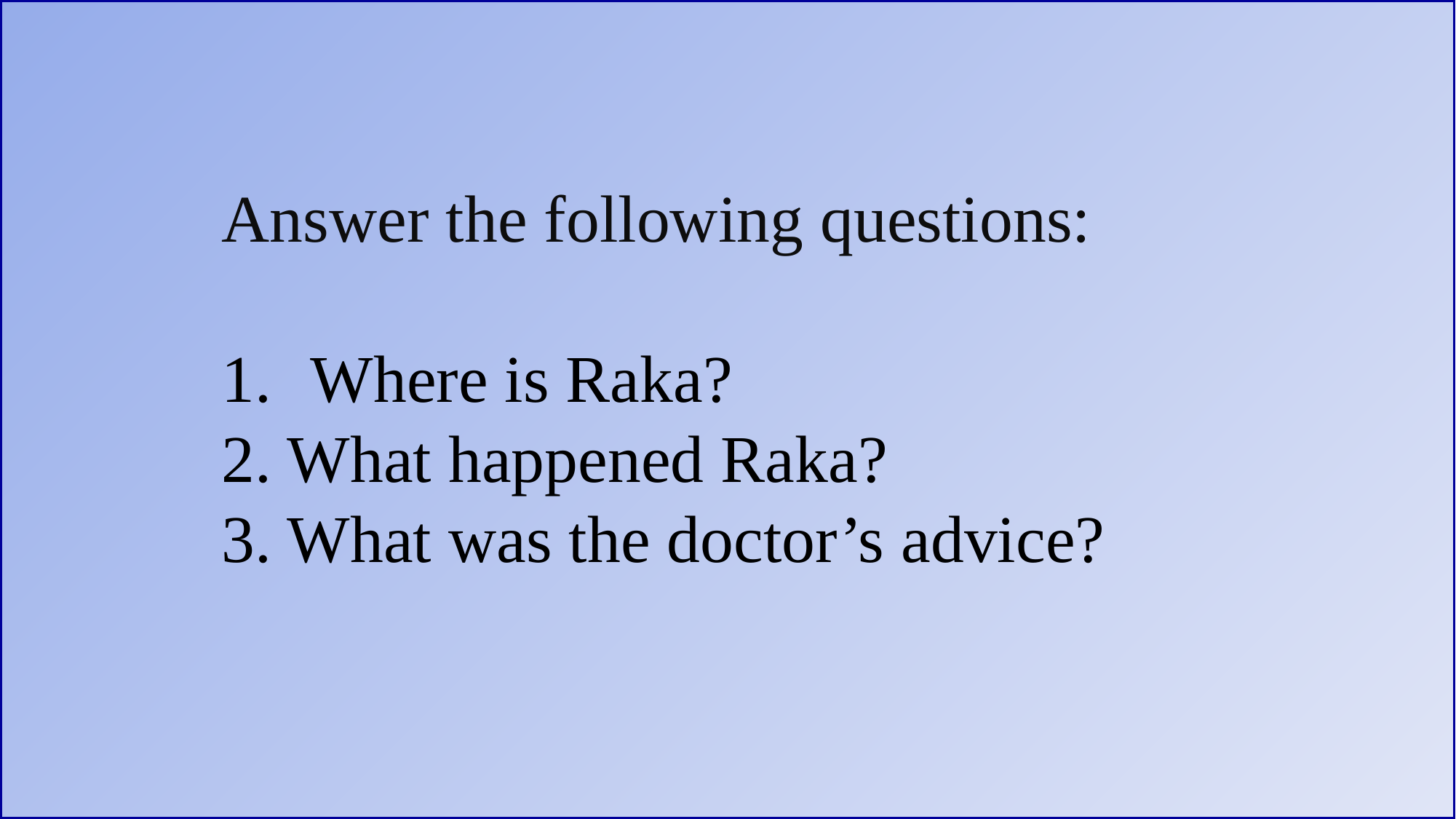

Answer the following questions:

Where is Raka?
2. What happened Raka?
3. What was the doctor’s advice?